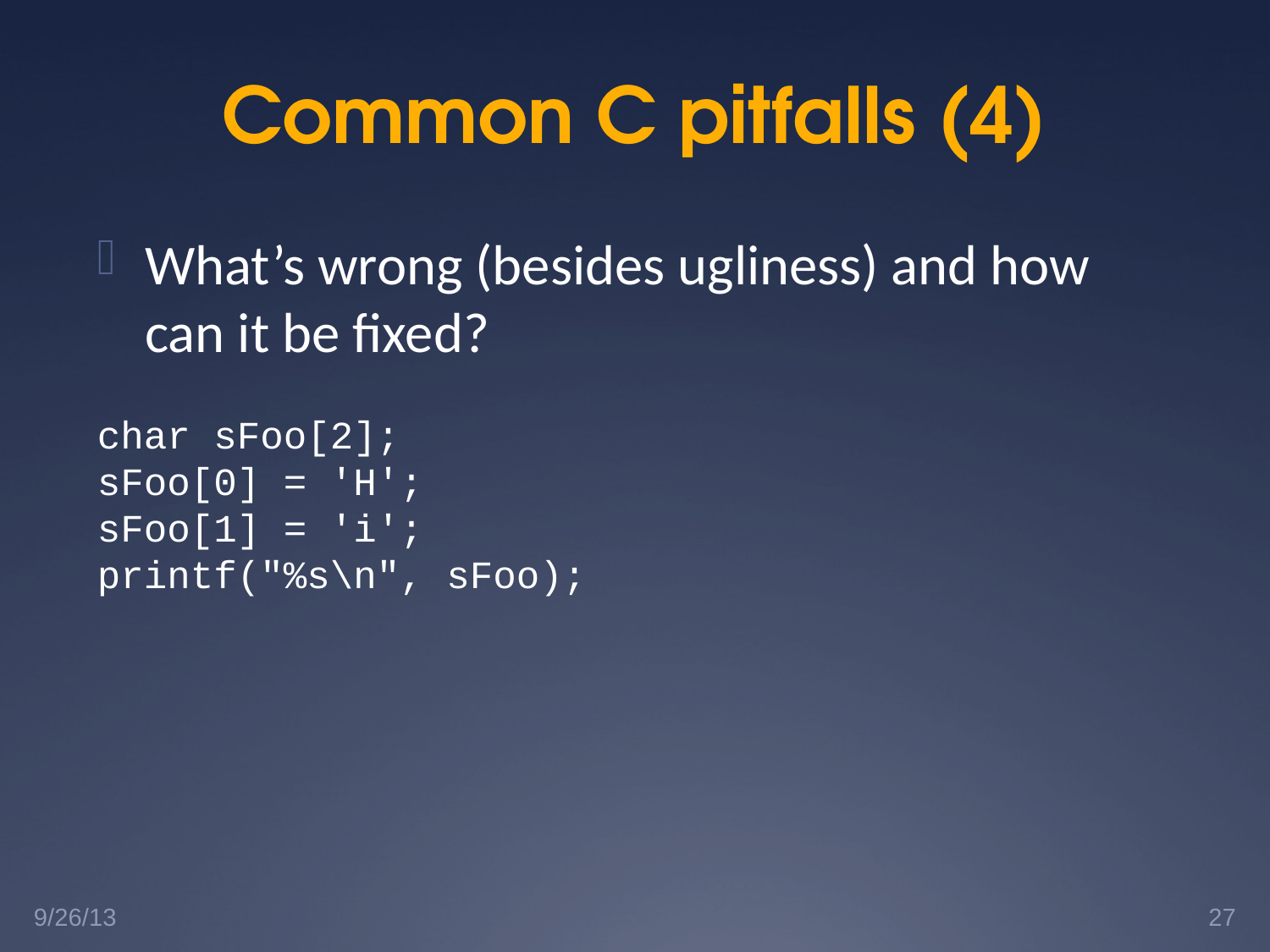

# Common C pitfalls (4)
What’s wrong (besides ugliness) and how can it be fixed?

char sFoo[2];
sFoo[0] = 'H';
sFoo[1] = 'i';
printf("%s\n", sFoo);
9/26/13
27